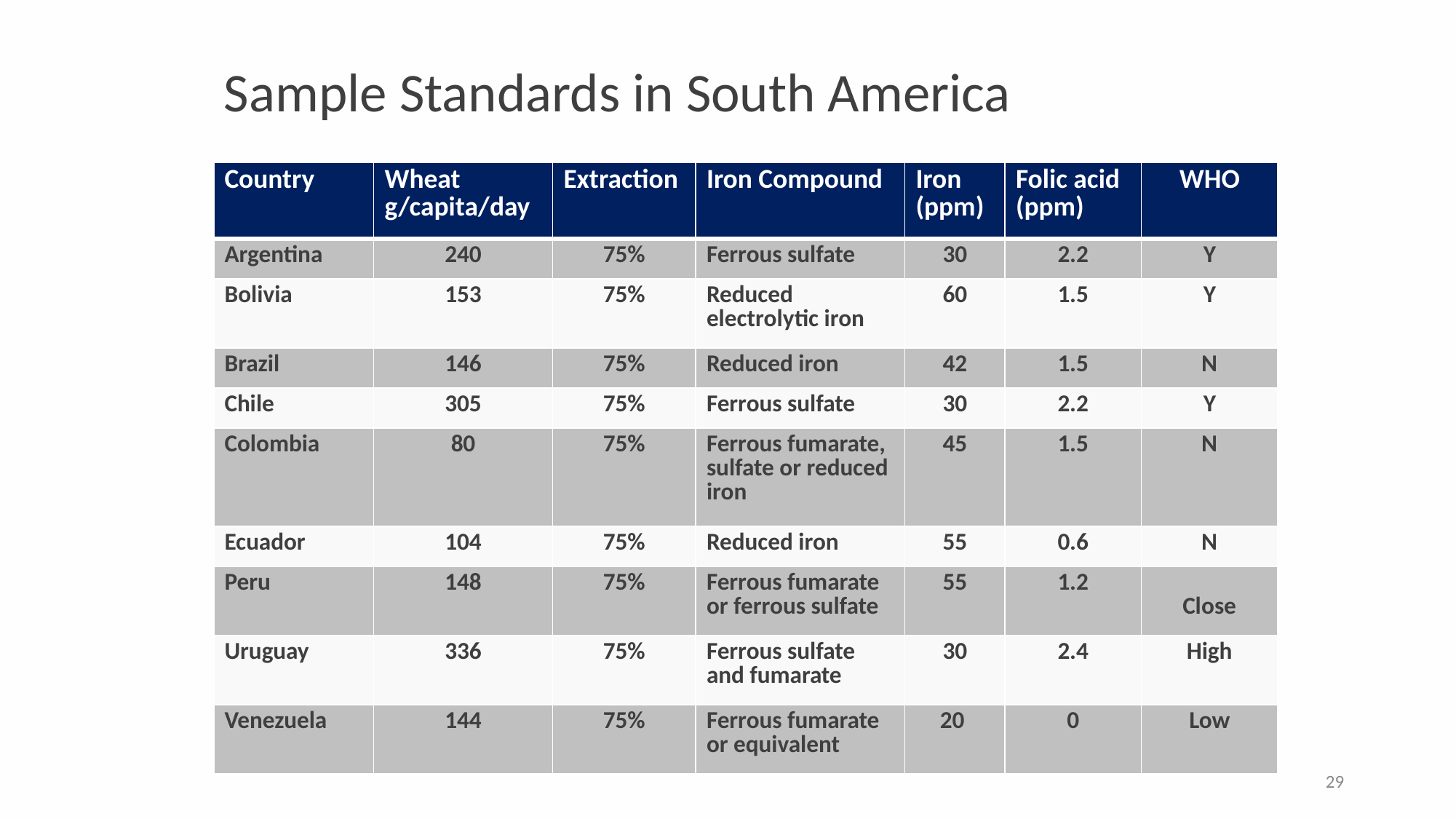

# Sample Standards in South America
| Country | Wheat g/capita/day | Extraction | Iron Compound | Iron (ppm) | Folic acid (ppm) | WHO |
| --- | --- | --- | --- | --- | --- | --- |
| Argentina | 240 | 75% | Ferrous sulfate | 30 | 2.2 | Y |
| Bolivia | 153 | 75% | Reduced electrolytic iron | 60 | 1.5 | Y |
| Brazil | 146 | 75% | Reduced iron | 42 | 1.5 | N |
| Chile | 305 | 75% | Ferrous sulfate | 30 | 2.2 | Y |
| Colombia | 80 | 75% | Ferrous fumarate, sulfate or reduced iron | 45 | 1.5 | N |
| Ecuador | 104 | 75% | Reduced iron | 55 | 0.6 | N |
| Peru | 148 | 75% | Ferrous fumarate or ferrous sulfate | 55 | 1.2 | Close |
| Uruguay | 336 | 75% | Ferrous sulfate and fumarate | 30 | 2.4 | High |
| Venezuela | 144 | 75% | Ferrous fumarate or equivalent | 20 | 0 | Low |
29